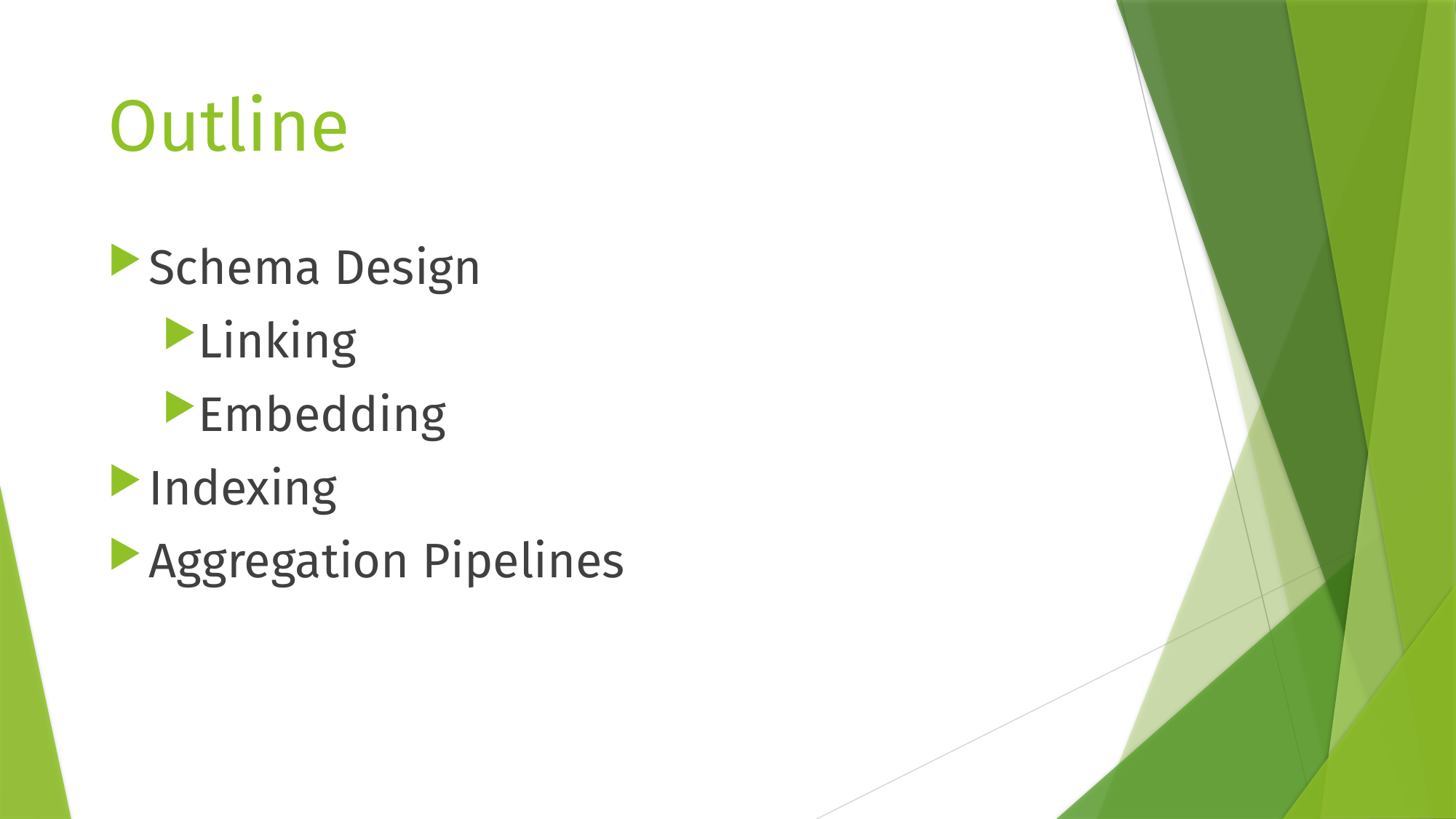

# Outline
Schema Design
Linking
Embedding
Indexing
Aggregation Pipelines